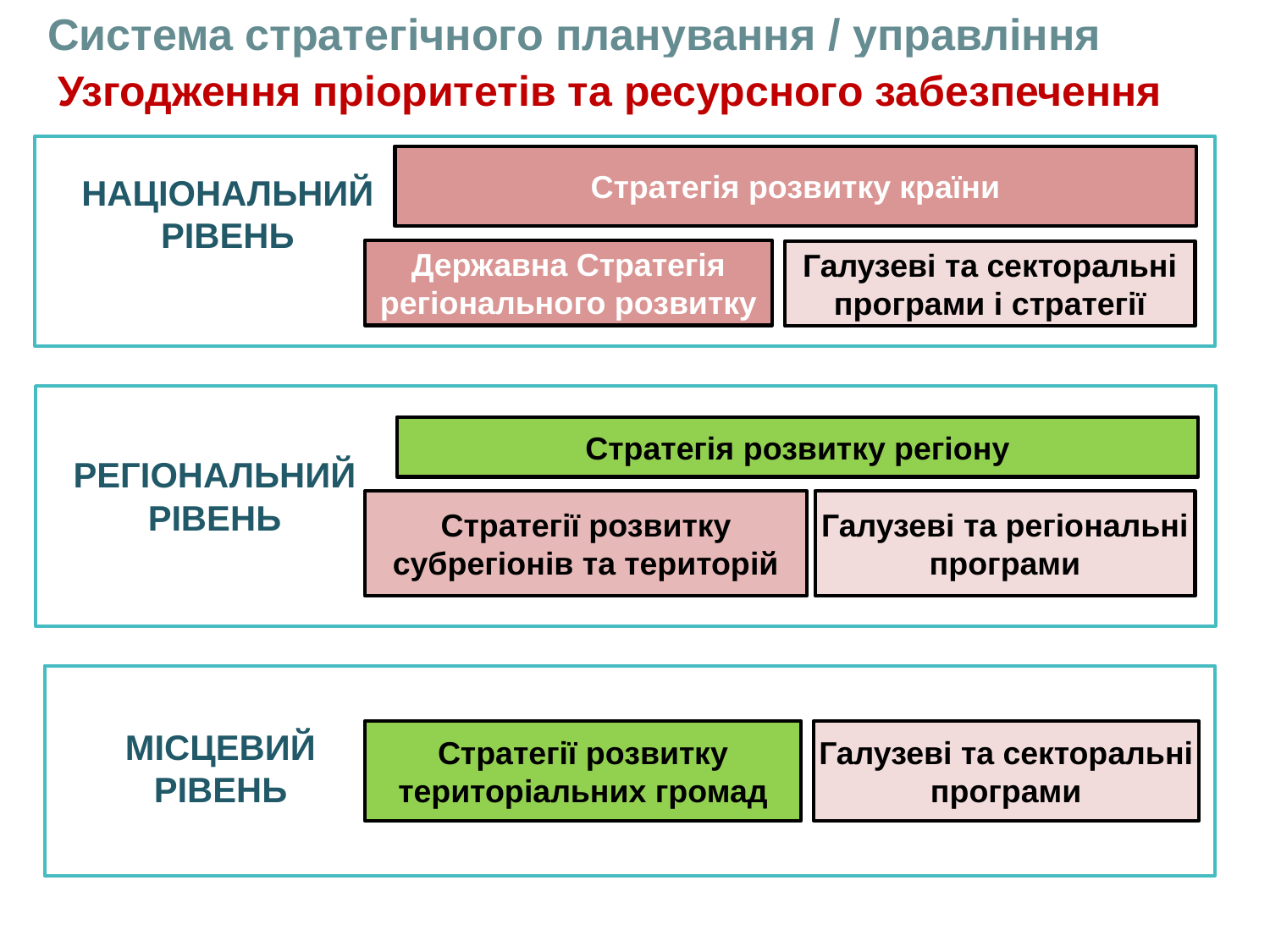

Система стратегічного планування / управління
Узгодження пріоритетів та ресурсного забезпечення

Стратегія розвитку країни
НАЦІОНАЛЬНИЙ РІВЕНЬ
Державна Стратегія регіонального розвитку
Галузеві та секторальні програми і стратегії

Стратегія розвитку регіону
РЕГІОНАЛЬНИЙ РІВЕНЬ
Галузеві та регіональні програми
Стратегії розвитку субрегіонів та територій

МІСЦЕВИЙ РІВЕНЬ
Стратегії розвитку територіальних громад
Галузеві та секторальні програми